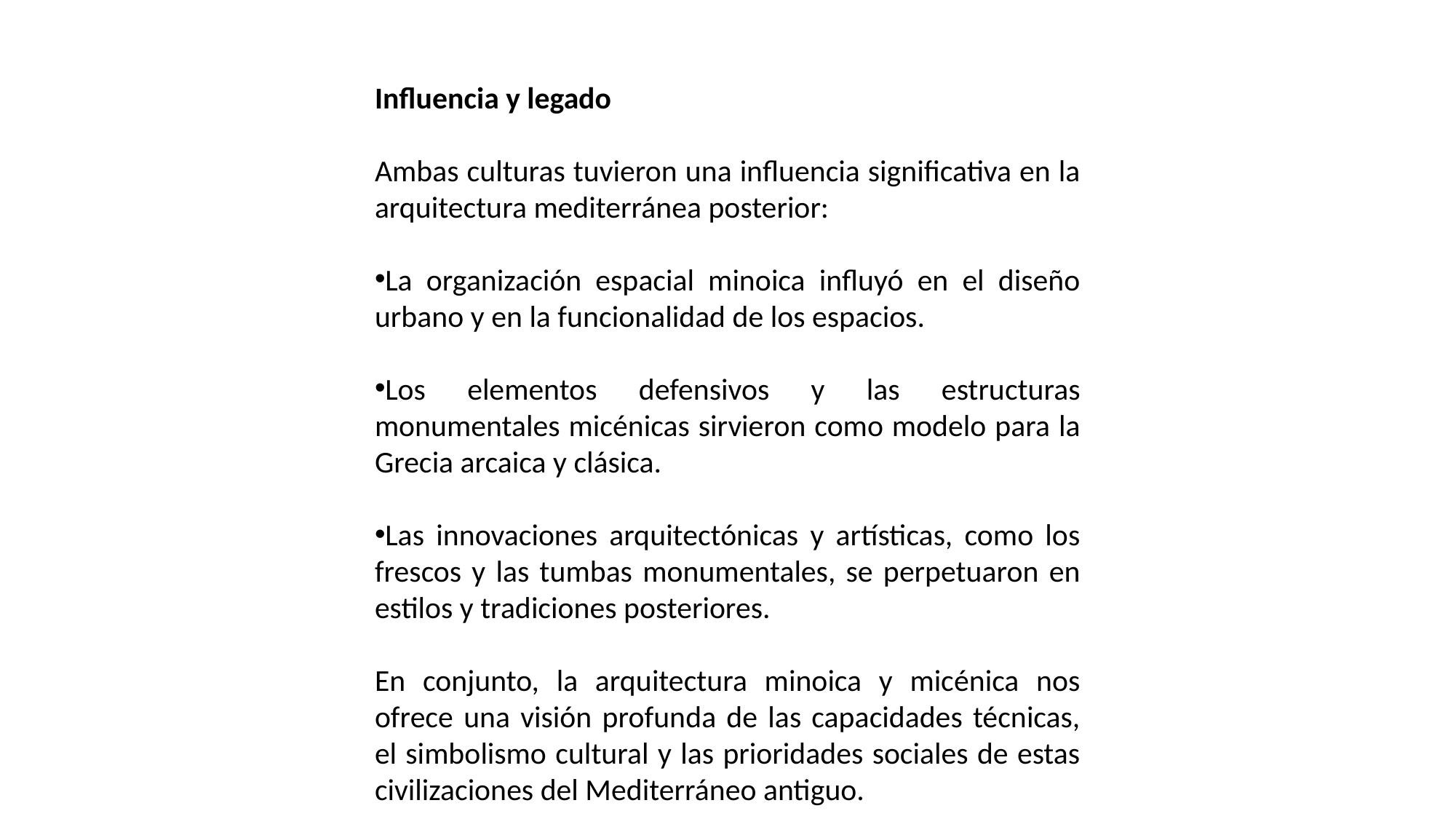

Influencia y legado

Ambas culturas tuvieron una influencia significativa en la arquitectura mediterránea posterior:

La organización espacial minoica influyó en el diseño urbano y en la funcionalidad de los espacios.

Los elementos defensivos y las estructuras monumentales micénicas sirvieron como modelo para la Grecia arcaica y clásica.

Las innovaciones arquitectónicas y artísticas, como los frescos y las tumbas monumentales, se perpetuaron en estilos y tradiciones posteriores.

En conjunto, la arquitectura minoica y micénica nos ofrece una visión profunda de las capacidades técnicas, el simbolismo cultural y las prioridades sociales de estas civilizaciones del Mediterráneo antiguo.